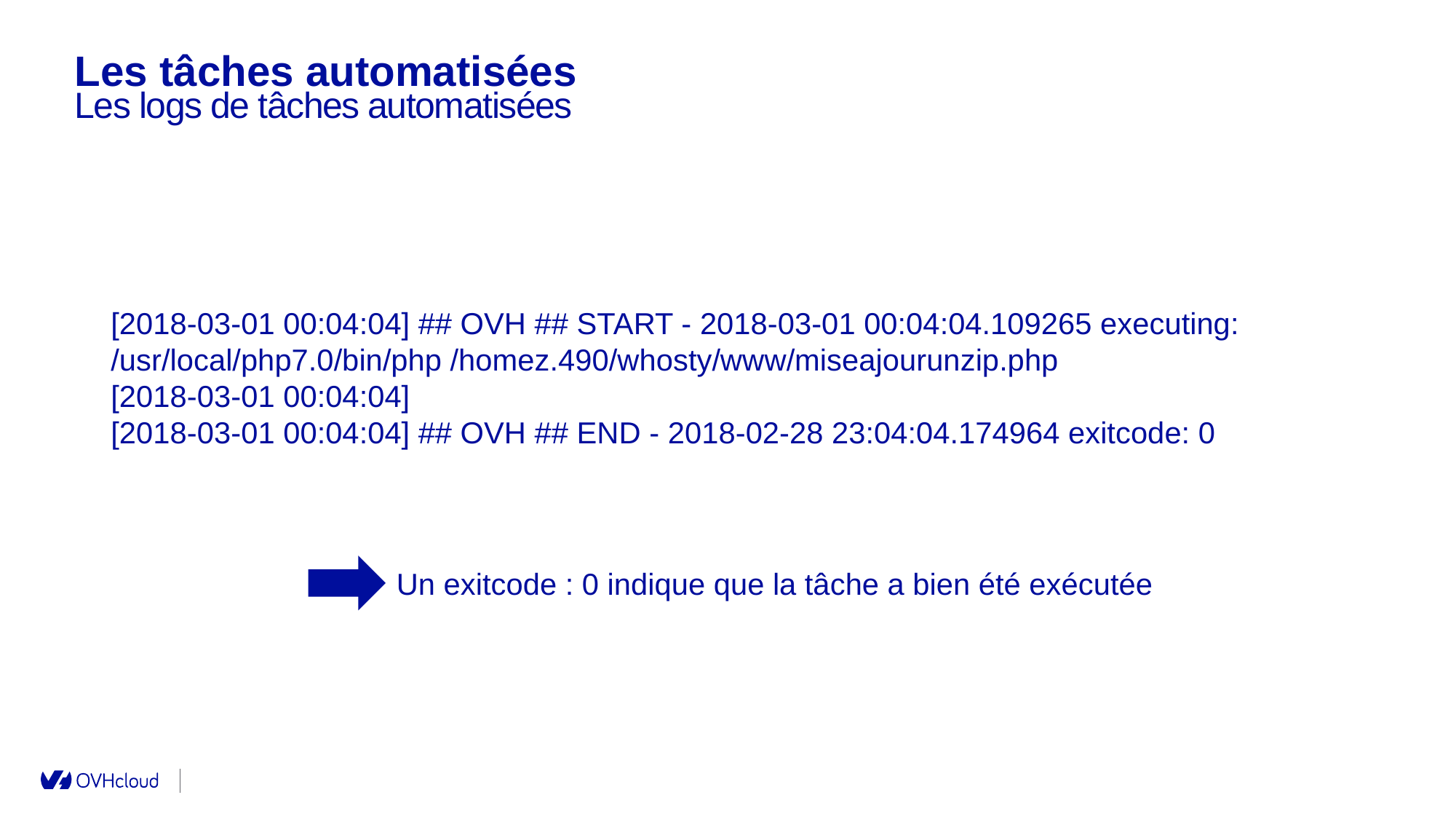

Les tâches automatisées
Les logs de tâches automatisées
[2018-03-01 00:04:04] ## OVH ## START - 2018-03-01 00:04:04.109265 executing: /usr/local/php7.0/bin/php /homez.490/whosty/www/miseajourunzip.php
[2018-03-01 00:04:04]
[2018-03-01 00:04:04] ## OVH ## END - 2018-02-28 23:04:04.174964 exitcode: 0

Un exitcode : 0 indique que la tâche a bien été exécutée